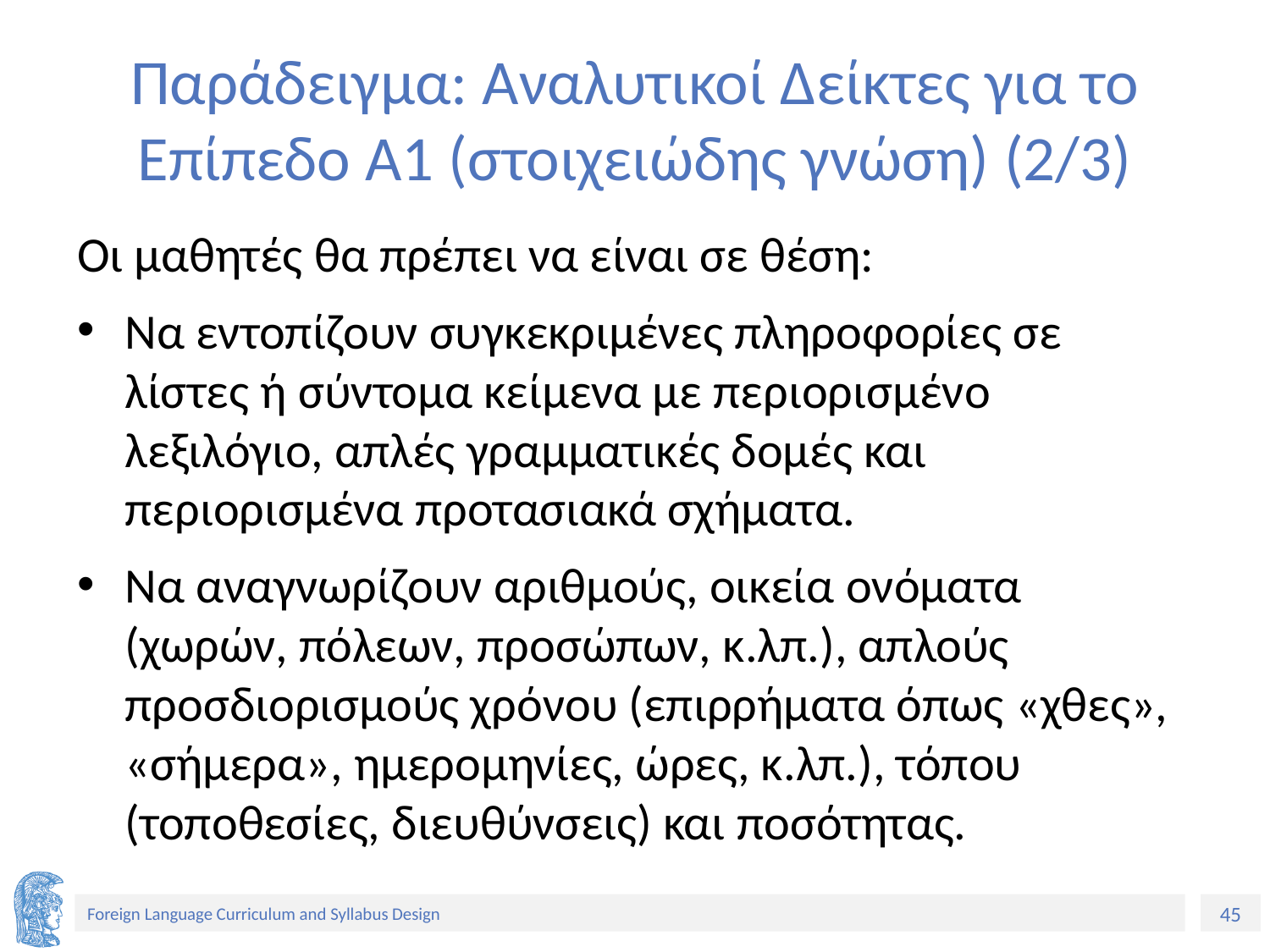

# Παράδειγμα: Αναλυτικοί Δείκτες για το Επίπεδο Α1 (στοιχειώδης γνώση) (2/3)
Οι μαθητές θα πρέπει να είναι σε θέση:
Να εντοπίζουν συγκεκριμένες πληροφορίες σε λίστες ή σύντομα κείμενα με περιορισμένο λεξιλόγιο, απλές γραμματικές δομές και περιορισμένα προτασιακά σχήματα.
Να αναγνωρίζουν αριθμούς, οικεία ονόματα (χωρών, πόλεων, προσώπων, κ.λπ.), απλούς προσδιορισμούς χρόνου (επιρρήματα όπως «χθες», «σήμερα», ημερομηνίες, ώρες, κ.λπ.), τόπου (τοποθεσίες, διευθύνσεις) και ποσότητας.